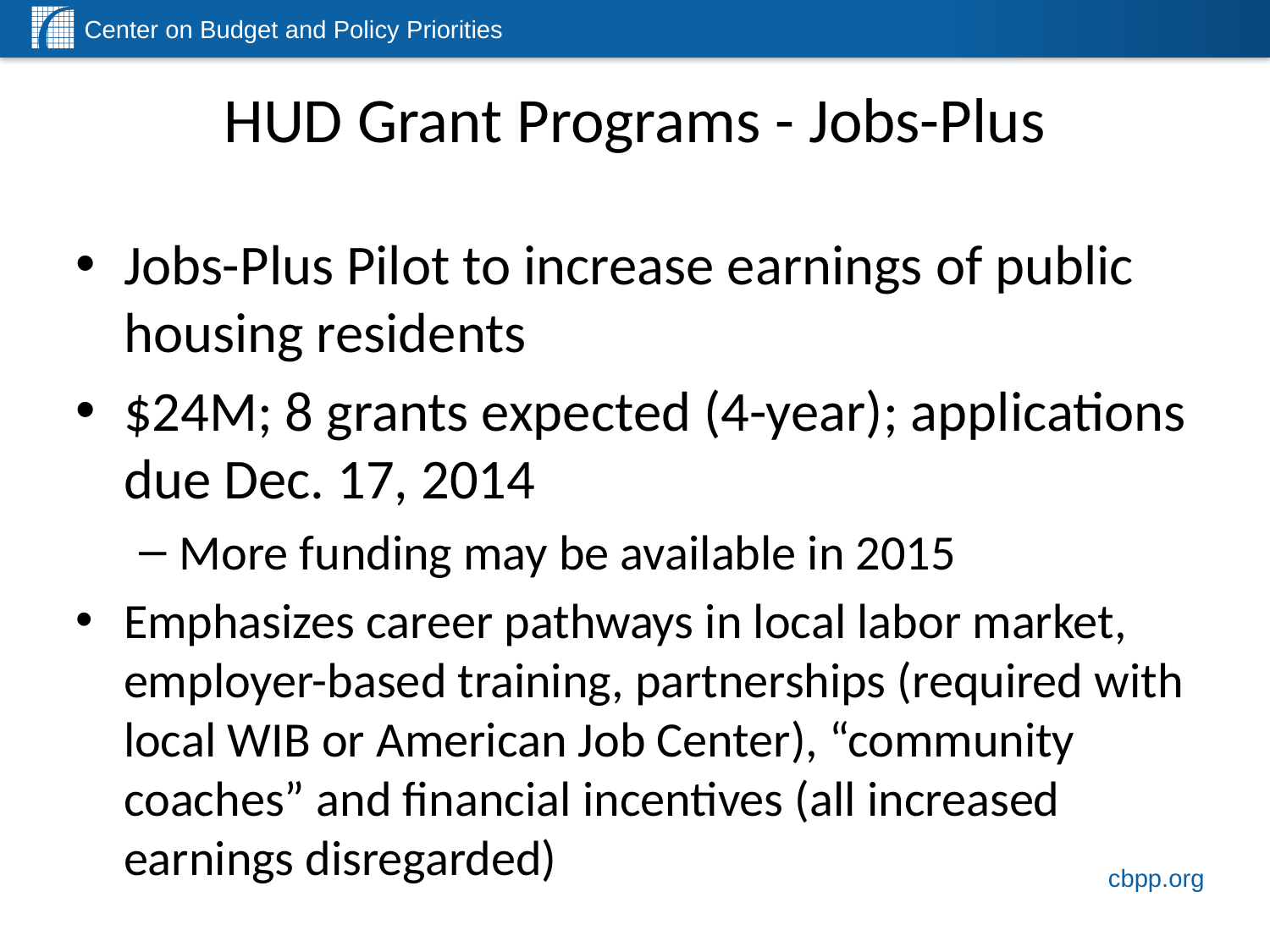

# HUD Grant Programs - Jobs-Plus
Jobs-Plus Pilot to increase earnings of public housing residents
$24M; 8 grants expected (4-year); applications due Dec. 17, 2014
More funding may be available in 2015
Emphasizes career pathways in local labor market, employer-based training, partnerships (required with local WIB or American Job Center), “community coaches” and financial incentives (all increased earnings disregarded)

19